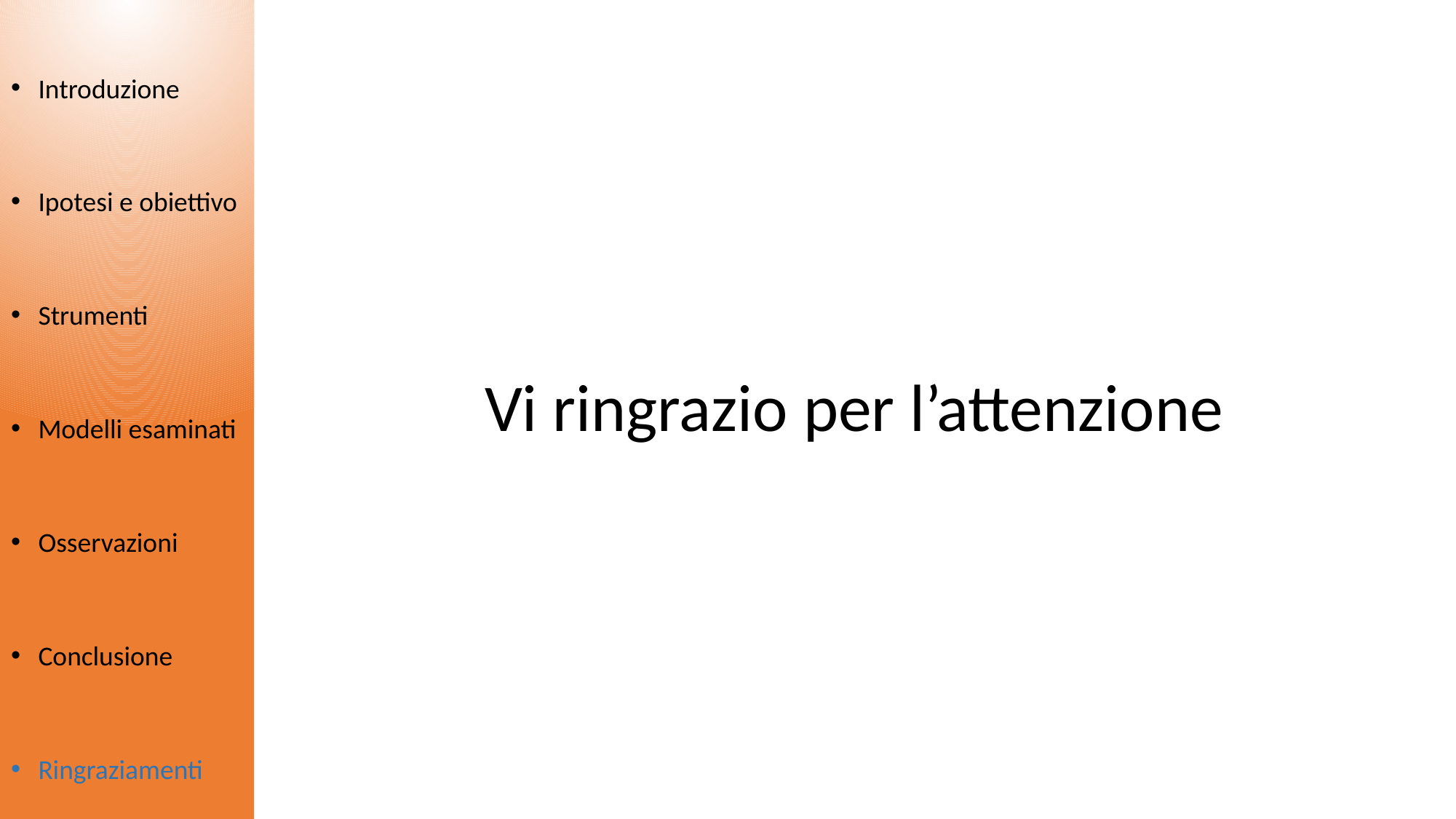

Introduzione
Ipotesi e obiettivo
Strumenti
Modelli esaminati
Osservazioni
Conclusione
Ringraziamenti

# Vi ringrazio per l’attenzione